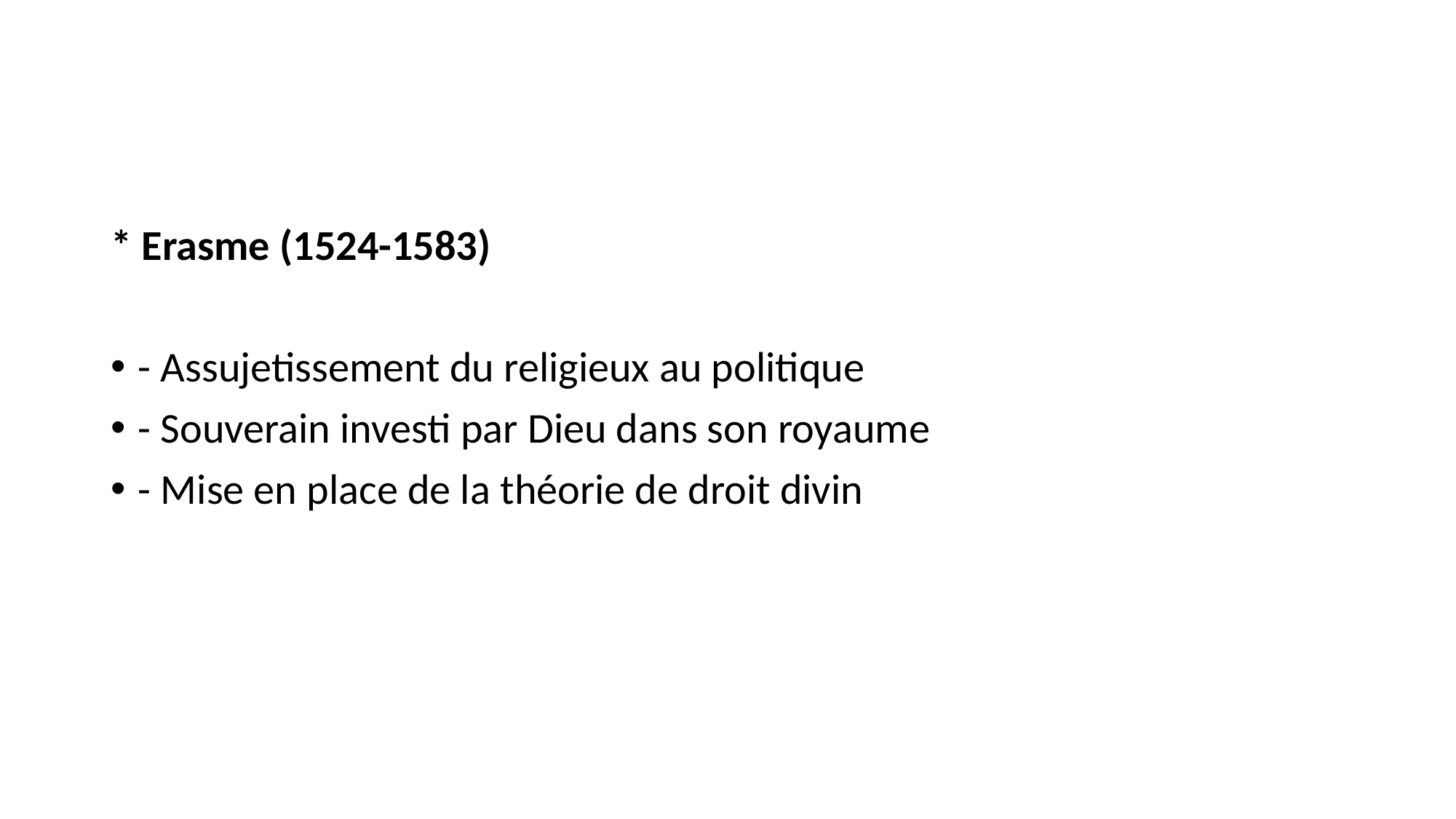

#
* Erasme (1524-1583)

- Assujetissement du religieux au politique
- Souverain investi par Dieu dans son royaume
- Mise en place de la théorie de droit divin